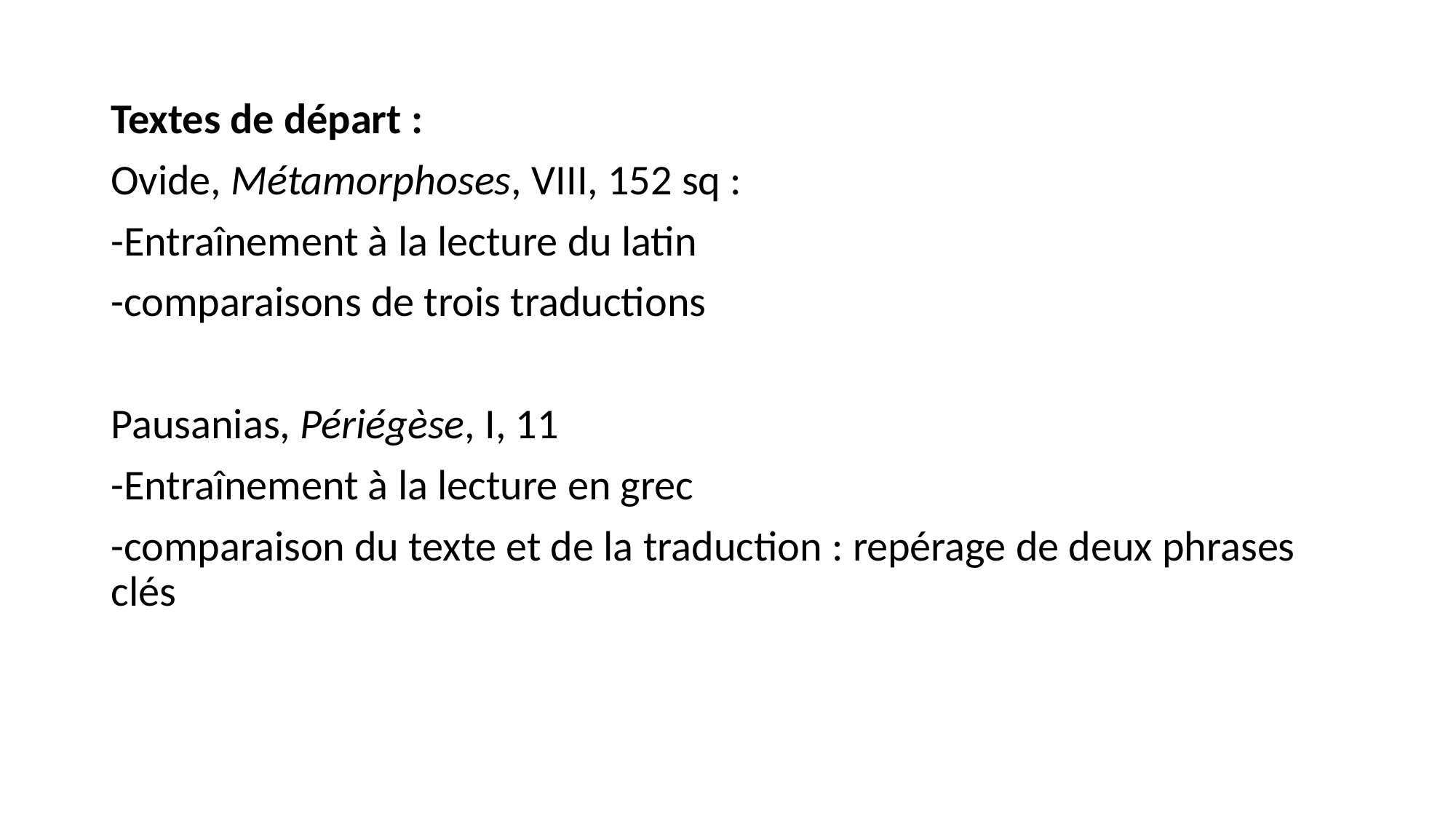

Textes de départ :
Ovide, Métamorphoses, VIII, 152 sq :
-Entraînement à la lecture du latin
-comparaisons de trois traductions

Pausanias, Périégèse, I, 11
-Entraînement à la lecture en grec
-comparaison du texte et de la traduction : repérage de deux phrases clés